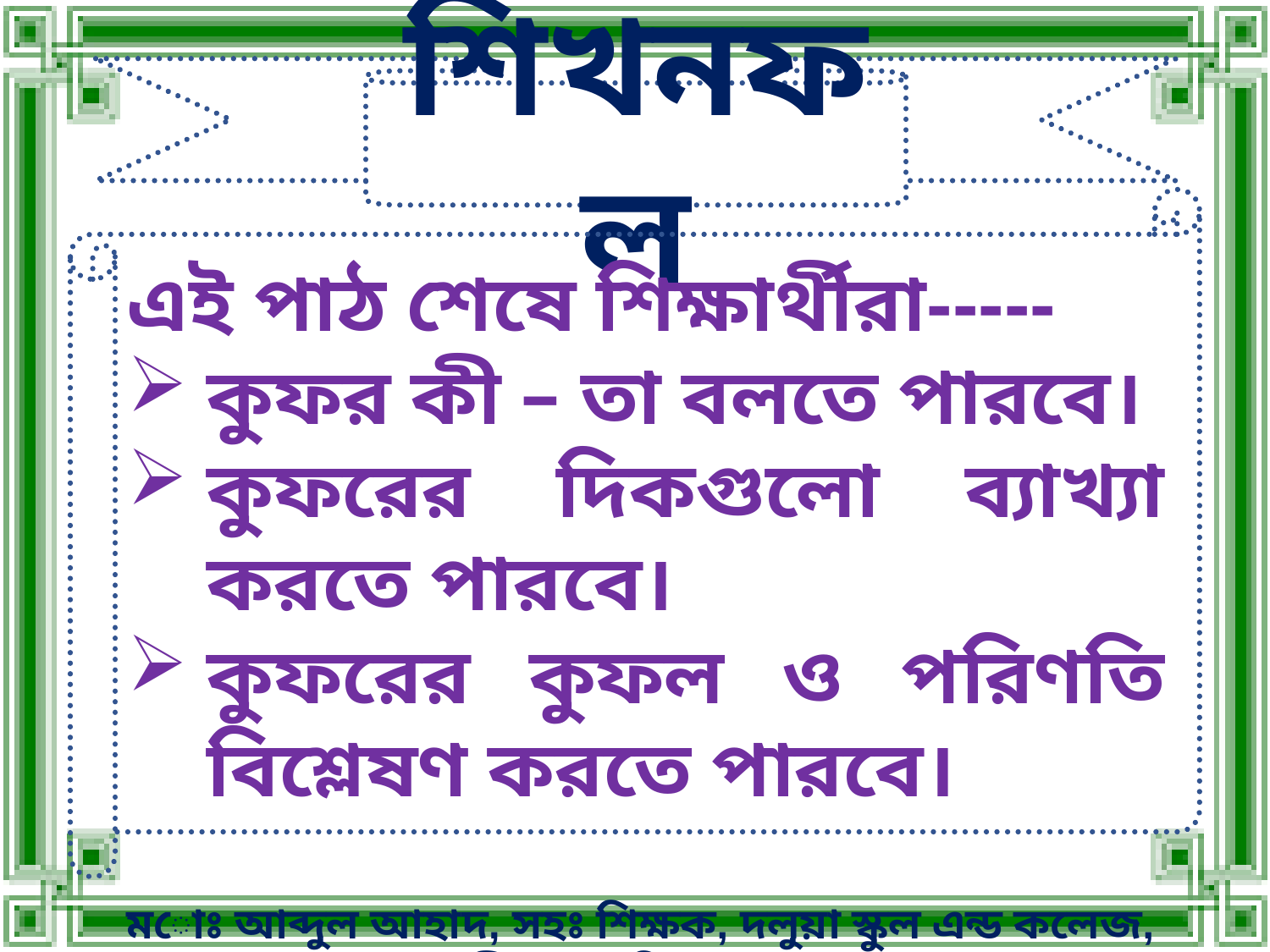

শিখনফল
এই পাঠ শেষে শিক্ষার্থীরা-----
কুফর কী – তা বলতে পারবে।
কুফরের দিকগুলো ব্যাখ্যা করতে পারবে।
কুফরের কুফল ও পরিণতি বিশ্লেষণ করতে পারবে।